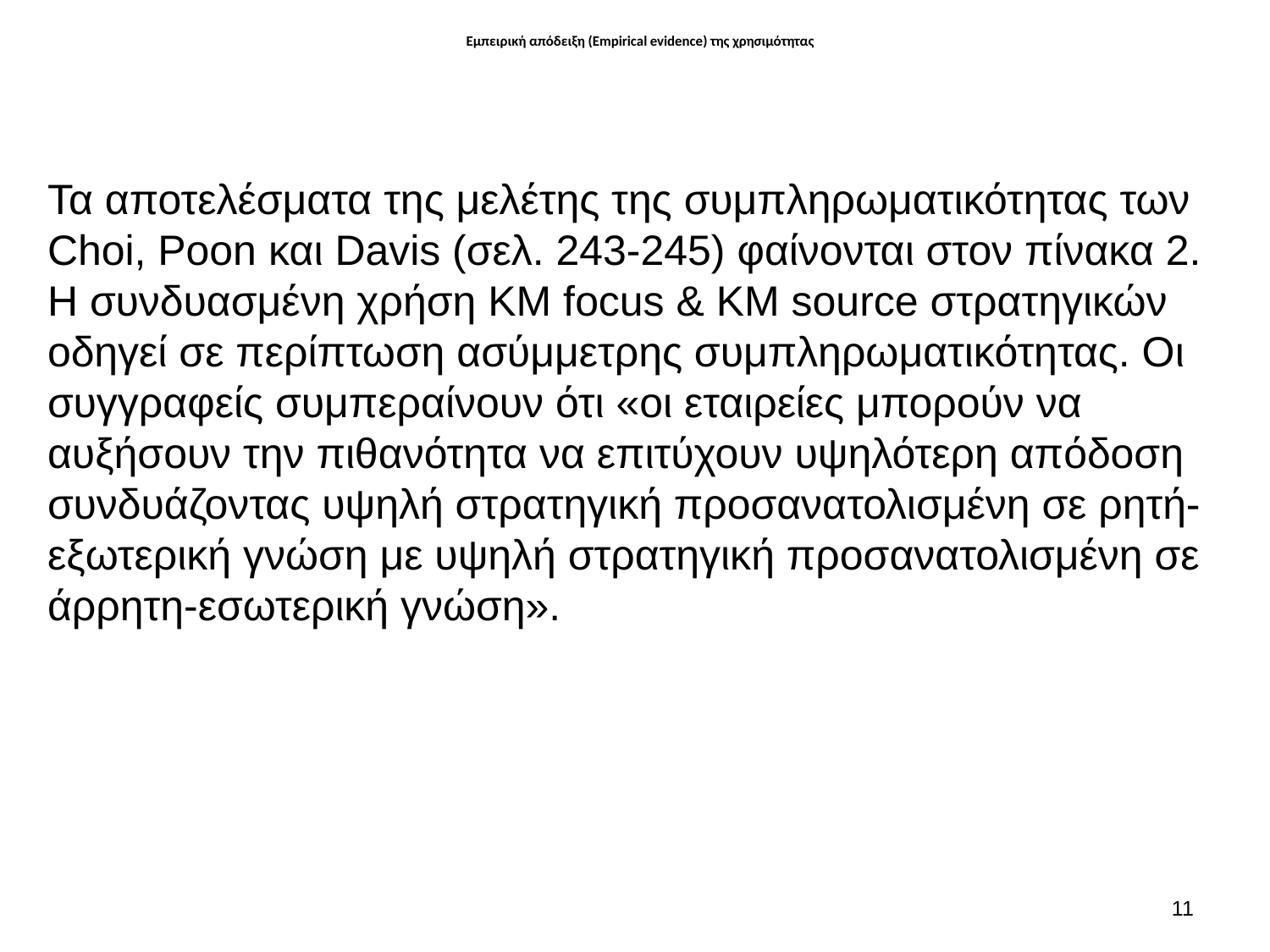

# Εμπειρική απόδειξη (Empirical evidence) της χρησιμότητας
Τα αποτελέσματα της μελέτης της συμπληρωματικότητας των Choi, Poon και Davis (σελ. 243-245) φαίνονται στον πίνακα 2.
Η συνδυασμένη χρήση KM focus & KM source στρατηγικών οδηγεί σε περίπτωση ασύμμετρης συμπληρωματικότητας. Οι συγγραφείς συμπεραίνουν ότι «οι εταιρείες μπορούν να αυξήσουν την πιθανότητα να επιτύχουν υψηλότερη απόδοση συνδυάζοντας υψηλή στρατηγική προσανατολισμένη σε ρητή-εξωτερική γνώση με υψηλή στρατηγική προσανατολισμένη σε άρρητη-εσωτερική γνώση».
11